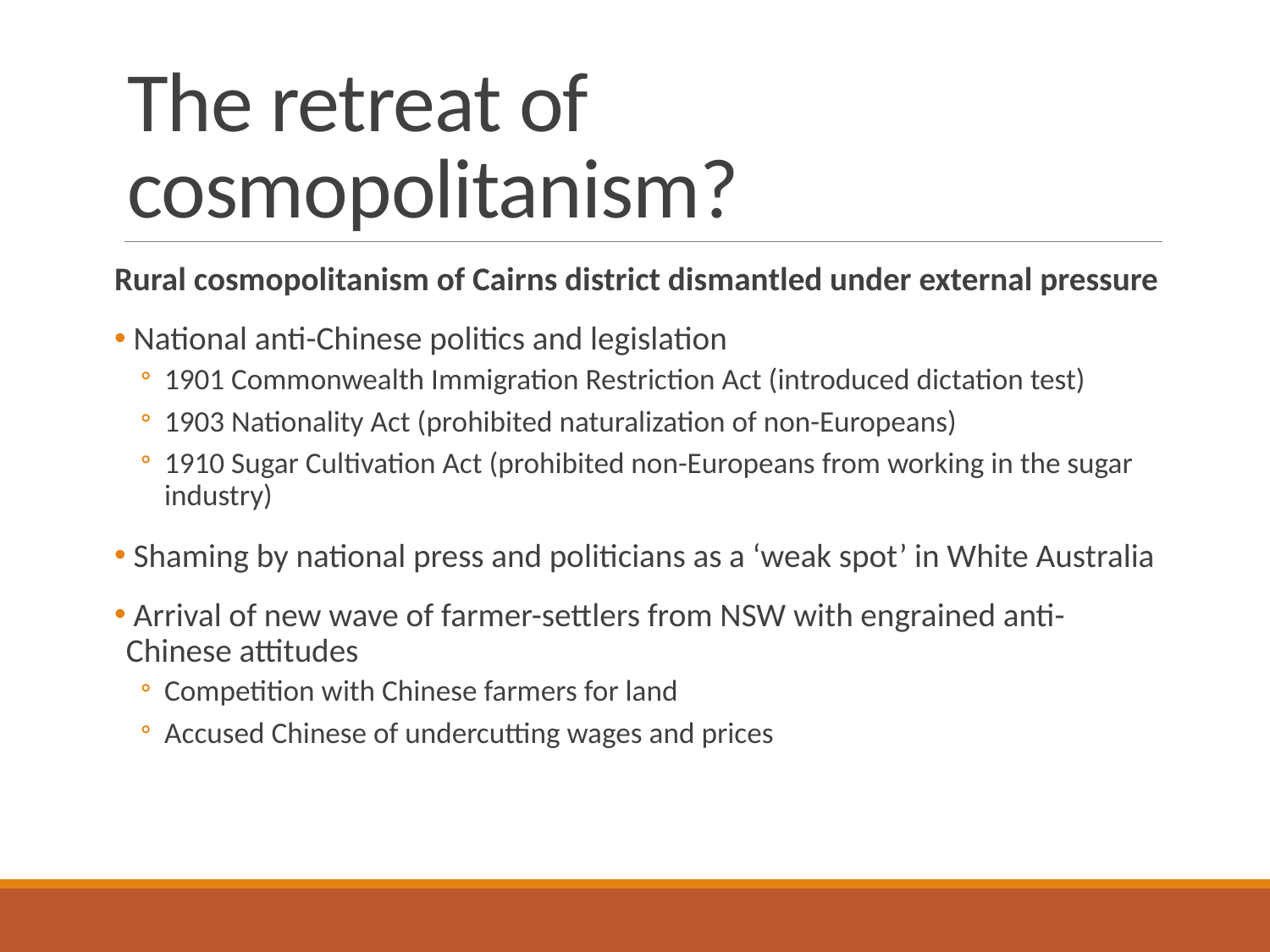

# The retreat of cosmopolitanism?
Rural cosmopolitanism of Cairns district dismantled under external pressure
 National anti-Chinese politics and legislation
1901 Commonwealth Immigration Restriction Act (introduced dictation test)
1903 Nationality Act (prohibited naturalization of non-Europeans)
1910 Sugar Cultivation Act (prohibited non-Europeans from working in the sugar industry)
 Shaming by national press and politicians as a ‘weak spot’ in White Australia
 Arrival of new wave of farmer-settlers from NSW with engrained anti-Chinese attitudes
Competition with Chinese farmers for land
Accused Chinese of undercutting wages and prices